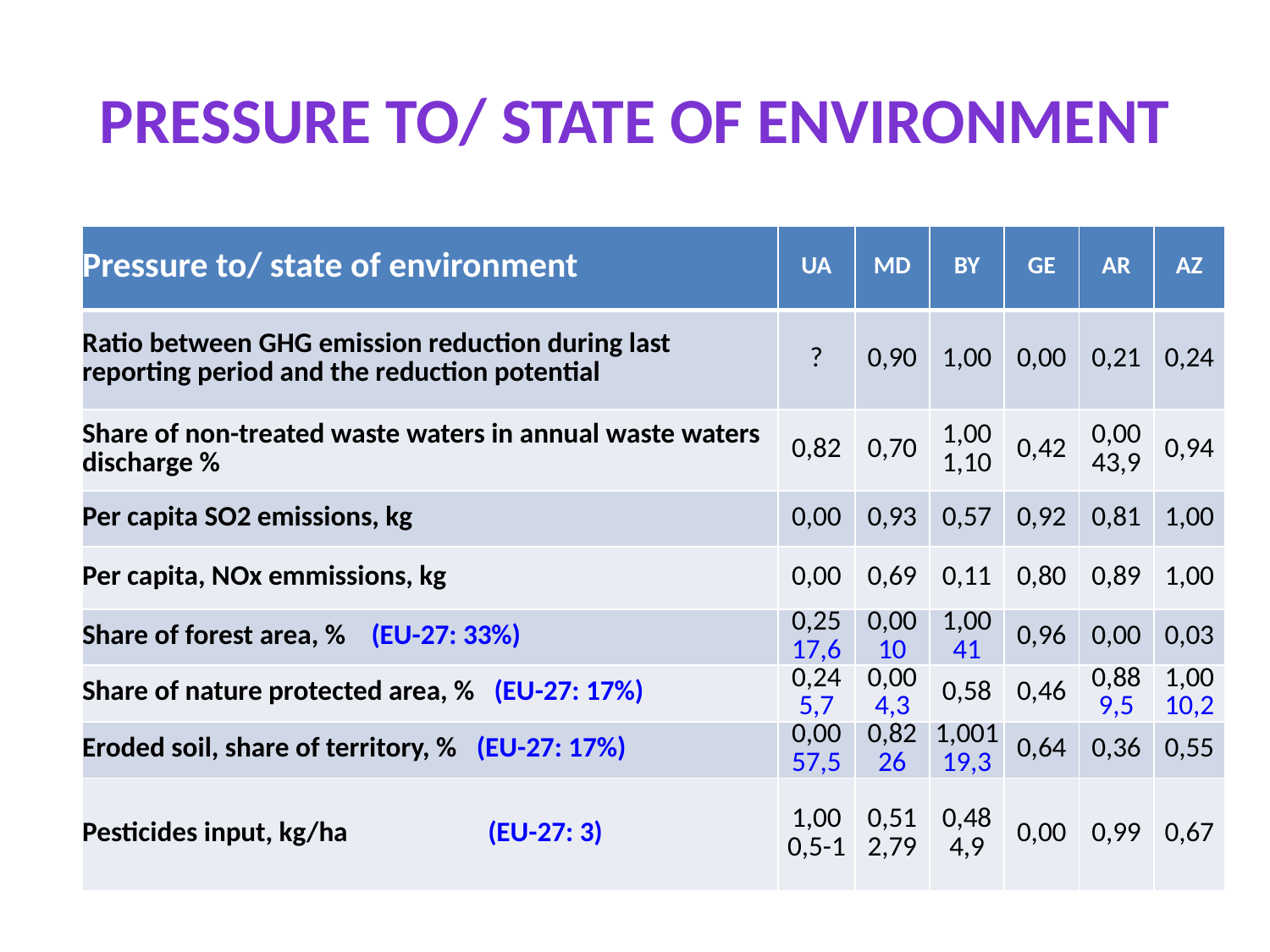

# PRESSURE TO/ STATE OF ENVIRONMENT
| Pressure to/ state of environment | UA | MD | BY | GE | AR | AZ |
| --- | --- | --- | --- | --- | --- | --- |
| Ratio between GHG emission reduction during last reporting period and the reduction potential | ? | 0,90 | 1,00 | 0,00 | 0,21 | 0,24 |
| Share of non-treated waste waters in annual waste waters discharge % | 0,82 | 0,70 | 1,00 1,10 | 0,42 | 0,00 43,9 | 0,94 |
| Per capita SO2 emissions, kg | 0,00 | 0,93 | 0,57 | 0,92 | 0,81 | 1,00 |
| Per capita, NOx emmissions, kg | 0,00 | 0,69 | 0,11 | 0,80 | 0,89 | 1,00 |
| Share of forest area, % (EU-27: 33%) | 0,25 17,6 | 0,00 10 | 1,00 41 | 0,96 | 0,00 | 0,03 |
| Share of nature protected area, % (EU-27: 17%) | 0,24 5,7 | 0,00 4,3 | 0,58 | 0,46 | 0,88 9,5 | 1,00 10,2 |
| Eroded soil, share of territory, % (EU-27: 17%) | 0,00 57,5 | 0,82 26 | 1,00119,3 | 0,64 | 0,36 | 0,55 |
| Pesticides input, kg/ha (EU-27: 3) | 1,00 0,5-1 | 0,51 2,79 | 0,48 4,9 | 0,00 | 0,99 | 0,67 |